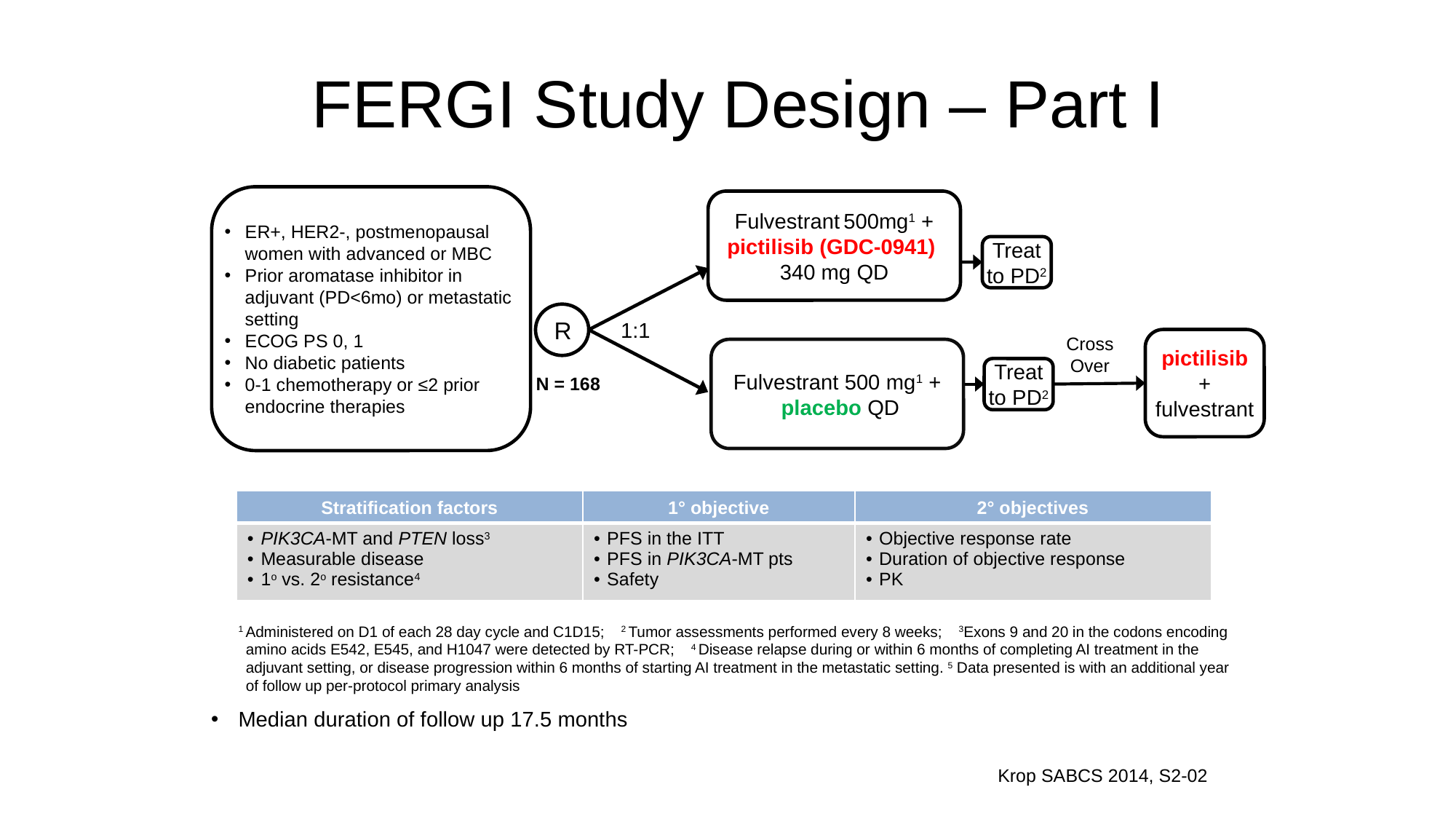

# FERGI Study Design – Part I
ER+, HER2-, postmenopausal women with advanced or MBC
Prior aromatase inhibitor in adjuvant (PD<6mo) or metastatic setting
ECOG PS 0, 1
No diabetic patients
0-1 chemotherapy or ≤2 prior endocrine therapies
Fulvestrant 500mg1 +
pictilisib (GDC-0941)
340 mg QD
Treat to PD2
R
1:1
Cross
Over
pictilisib + fulvestrant
Fulvestrant 500 mg1 +
 placebo QD
Treat to PD2
N = 168
| Stratification factors | 1° objective | 2° objectives |
| --- | --- | --- |
| PIK3CA-MT and PTEN loss3 Measurable disease 1o vs. 2o resistance4 | PFS in the ITT PFS in PIK3CA-MT pts Safety | Objective response rate Duration of objective response PK |
1 Administered on D1 of each 28 day cycle and C1D15;    2 Tumor assessments performed every 8 weeks;    3Exons 9 and 20 in the codons encoding amino acids E542, E545, and H1047 were detected by RT-PCR;    4 Disease relapse during or within 6 months of completing AI treatment in the adjuvant setting, or disease progression within 6 months of starting AI treatment in the metastatic setting. 5 Data presented is with an additional year of follow up per-protocol primary analysis
Median duration of follow up 17.5 months
49
Krop SABCS 2014, S2-02